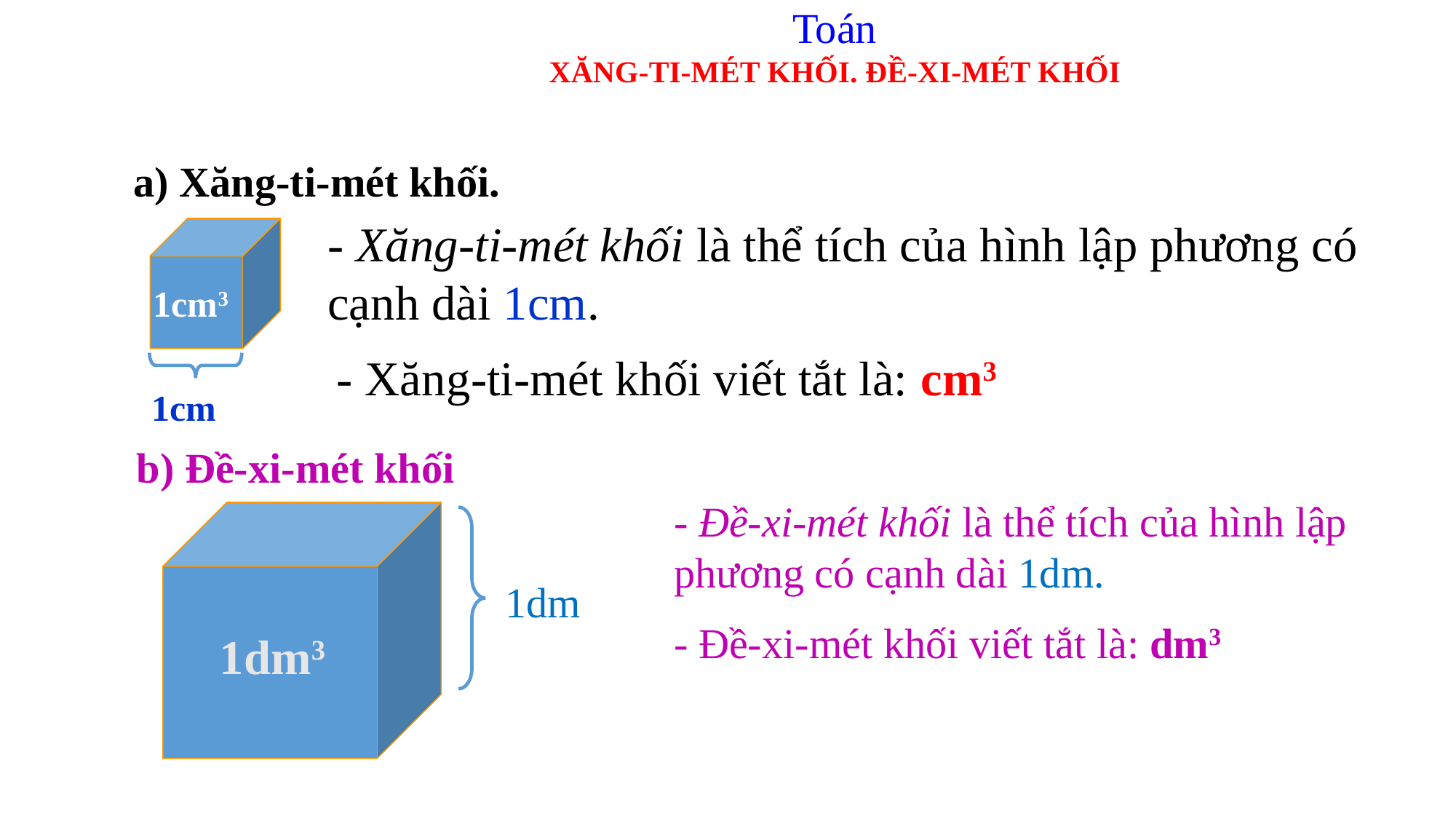

Toán
XĂNG-TI-MÉT KHỐI. ĐỀ-XI-MÉT KHỐI
a) Xăng-ti-mét khối.
- Xăng-ti-mét khối là thể tích của hình lập phương có cạnh dài 1cm.

1cm3

- Xăng-ti-mét khối viết tắt là: cm3
1cm
b) Đề-xi-mét khối
- Đề-xi-mét khối là thể tích của hình lập phương có cạnh dài 1dm.

1dm
- Đề-xi-mét khối viết tắt là: dm3
1dm3